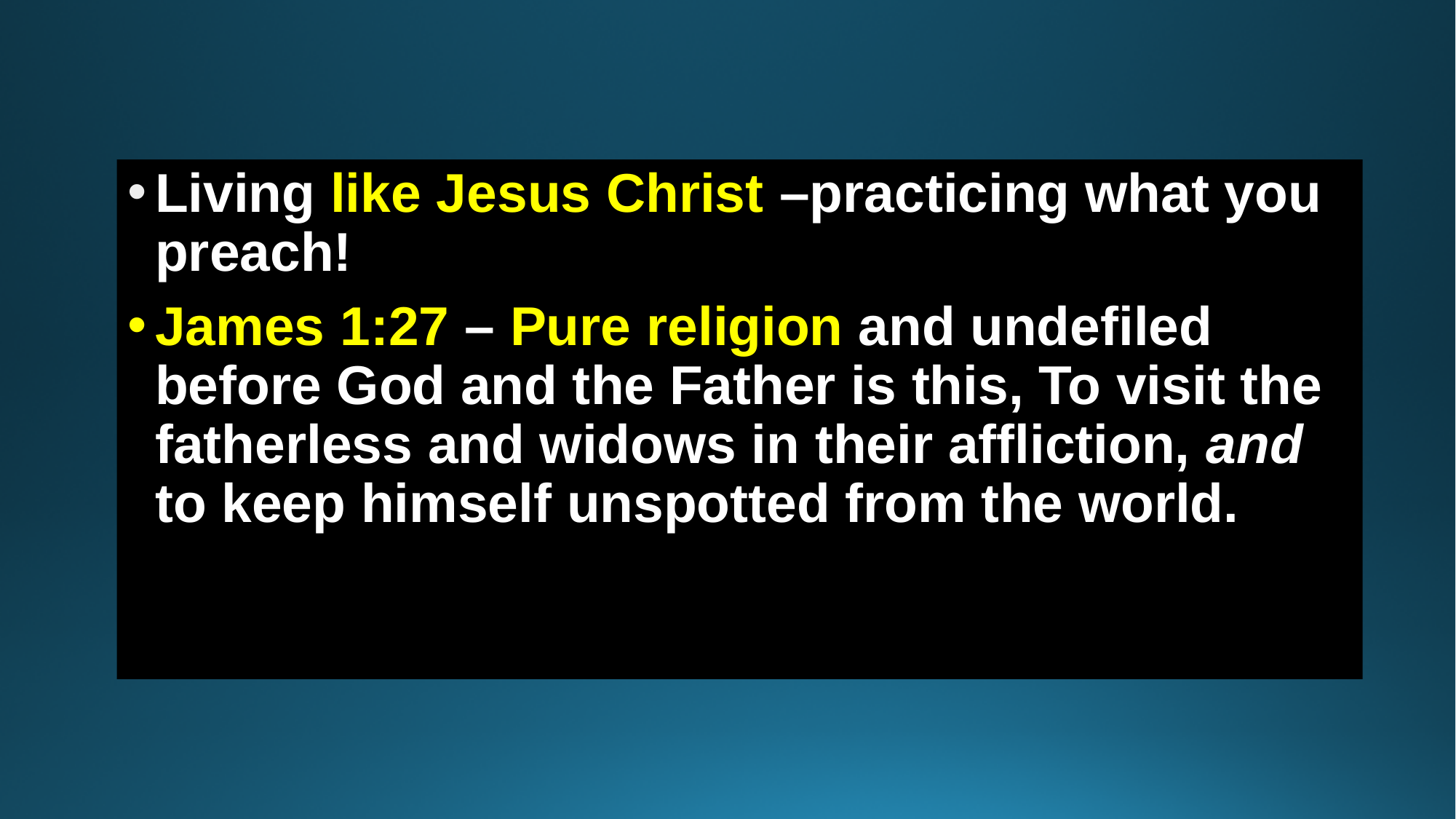

Living like Jesus Christ –practicing what you preach!
James 1:27 – Pure religion and undefiled before God and the Father is this, To visit the fatherless and widows in their affliction, and to keep himself unspotted from the world.